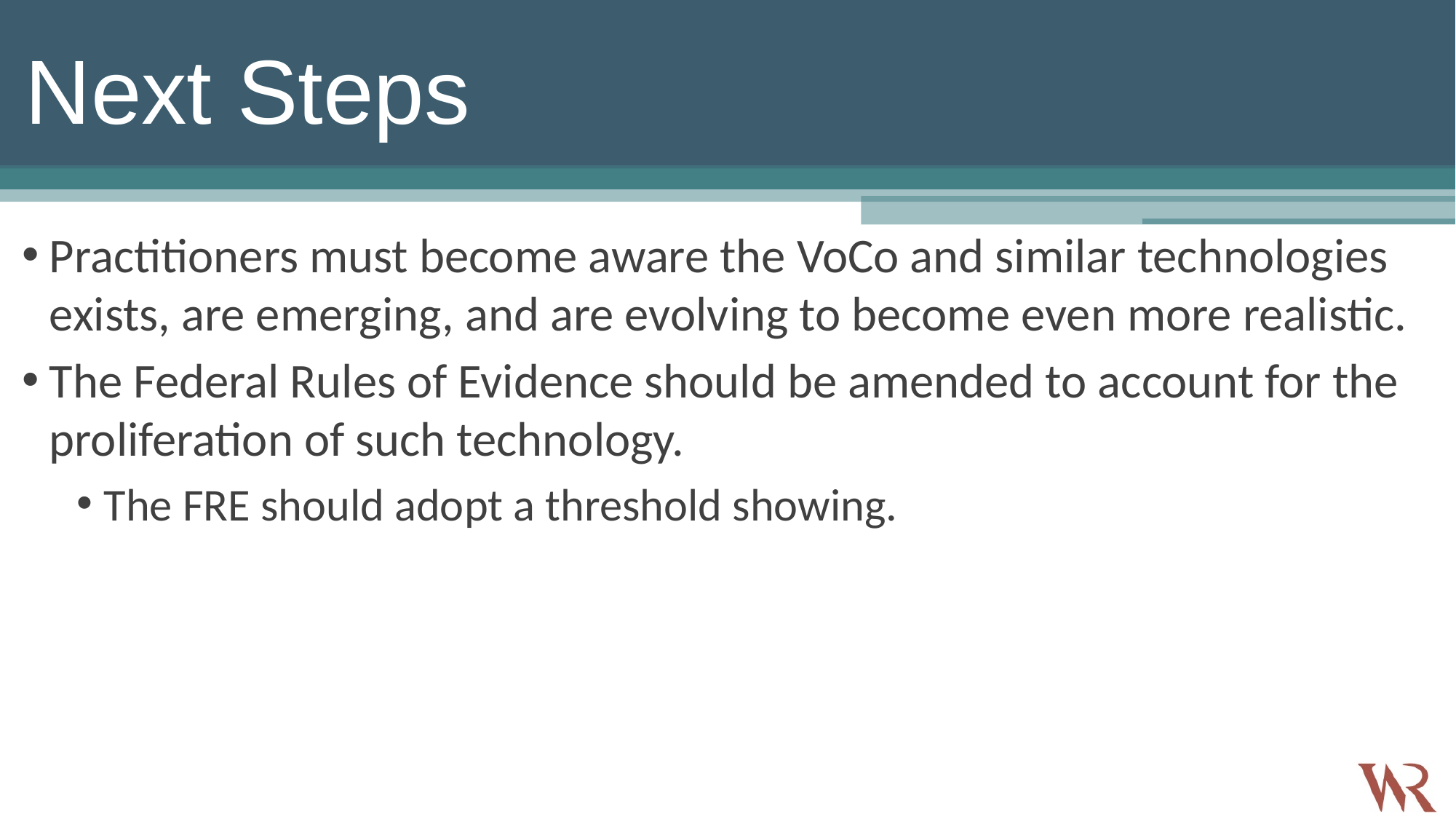

# Next Steps
Practitioners must become aware the VoCo and similar technologies exists, are emerging, and are evolving to become even more realistic.
The Federal Rules of Evidence should be amended to account for the proliferation of such technology.
The FRE should adopt a threshold showing.